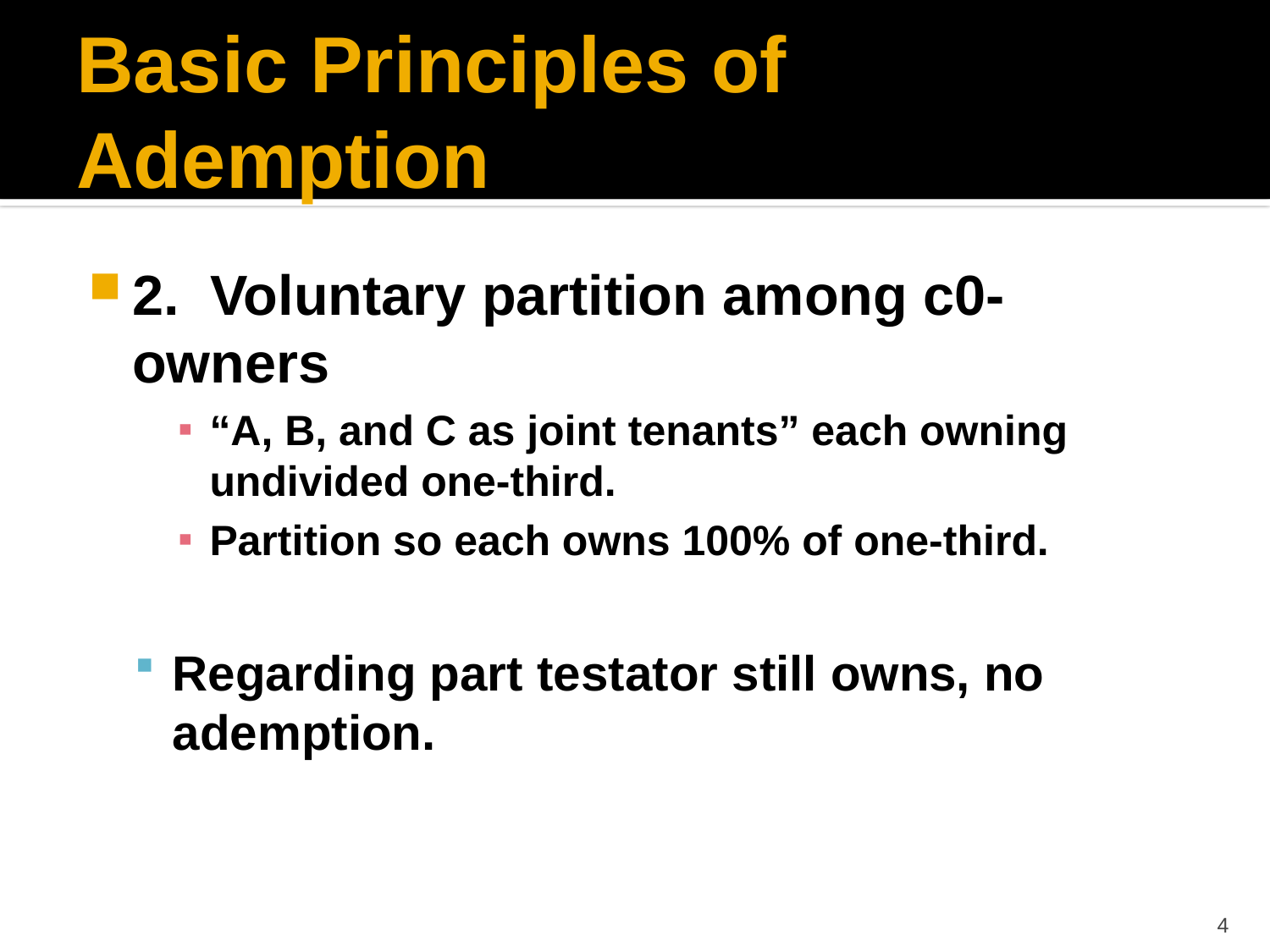

# Basic Principles of Ademption
2.  Voluntary partition among c0-owners
“A, B, and C as joint tenants” each owning undivided one-third.
Partition so each owns 100% of one-third.

Regarding part testator still owns, no ademption.
4